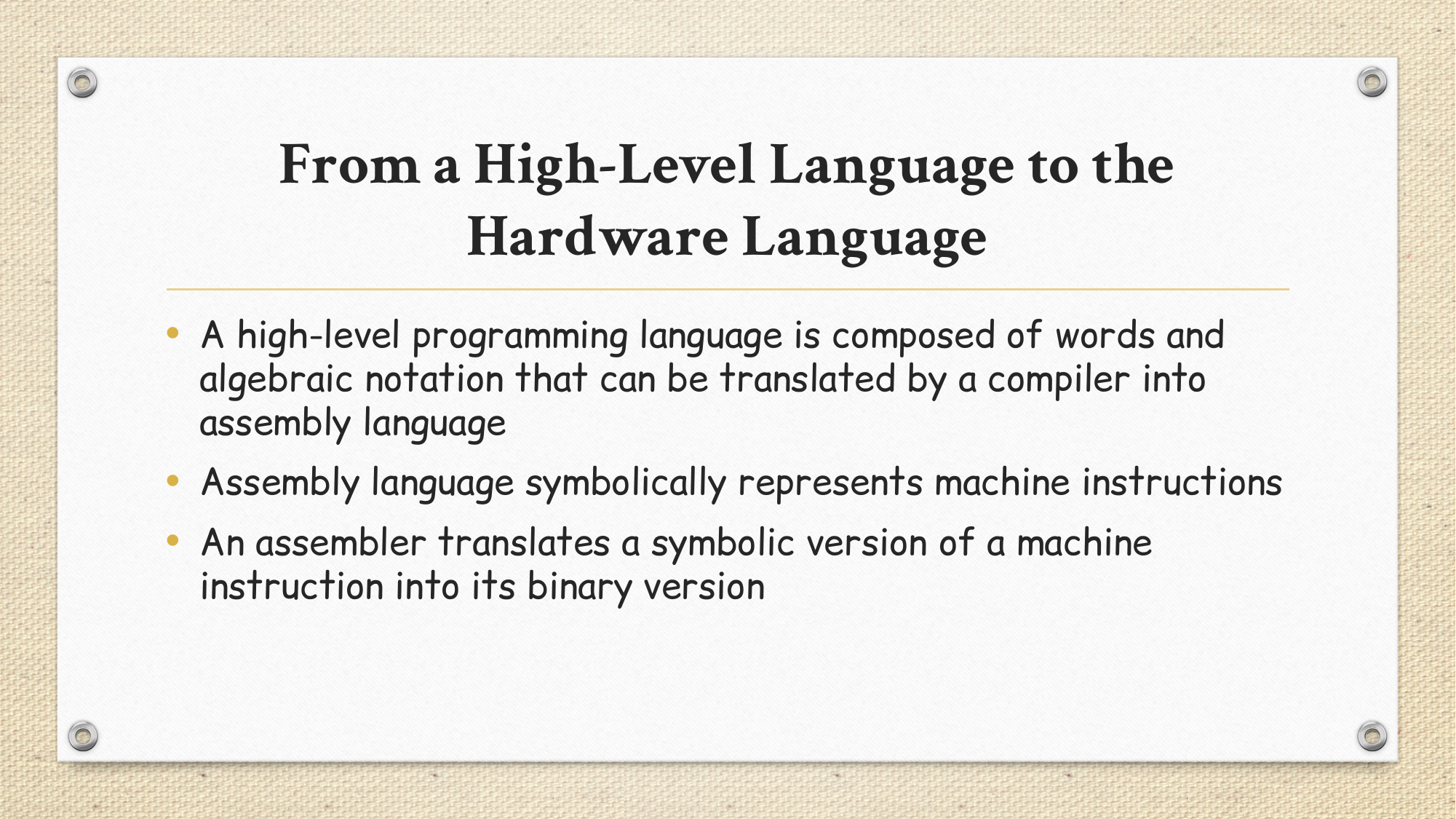

# From a High-Level Language to the Hardware Language
A high-level programming language is composed of words and algebraic notation that can be translated by a compiler into assembly language
Assembly language symbolically represents machine instructions
An assembler translates a symbolic version of a machine instruction into its binary version